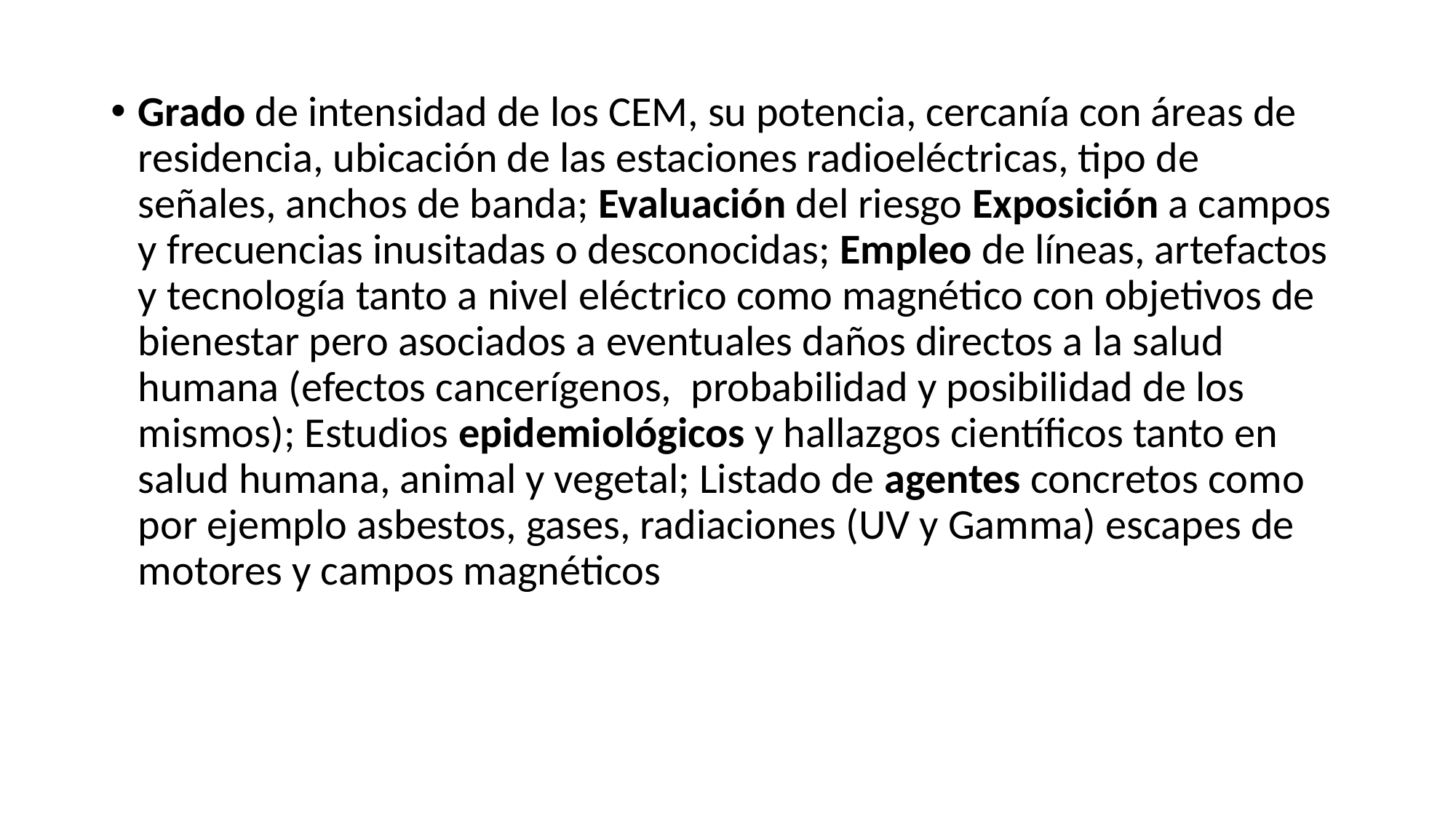

#
Grado de intensidad de los CEM, su potencia, cercanía con áreas de residencia, ubicación de las estaciones radioeléctricas, tipo de señales, anchos de banda; Evaluación del riesgo Exposición a campos y frecuencias inusitadas o desconocidas; Empleo de líneas, artefactos y tecnología tanto a nivel eléctrico como magnético con objetivos de bienestar pero asociados a eventuales daños directos a la salud humana (efectos cancerígenos,  probabilidad y posibilidad de los mismos); Estudios epidemiológicos y hallazgos científicos tanto en salud humana, animal y vegetal; Listado de agentes concretos como por ejemplo asbestos, gases, radiaciones (UV y Gamma) escapes de motores y campos magnéticos